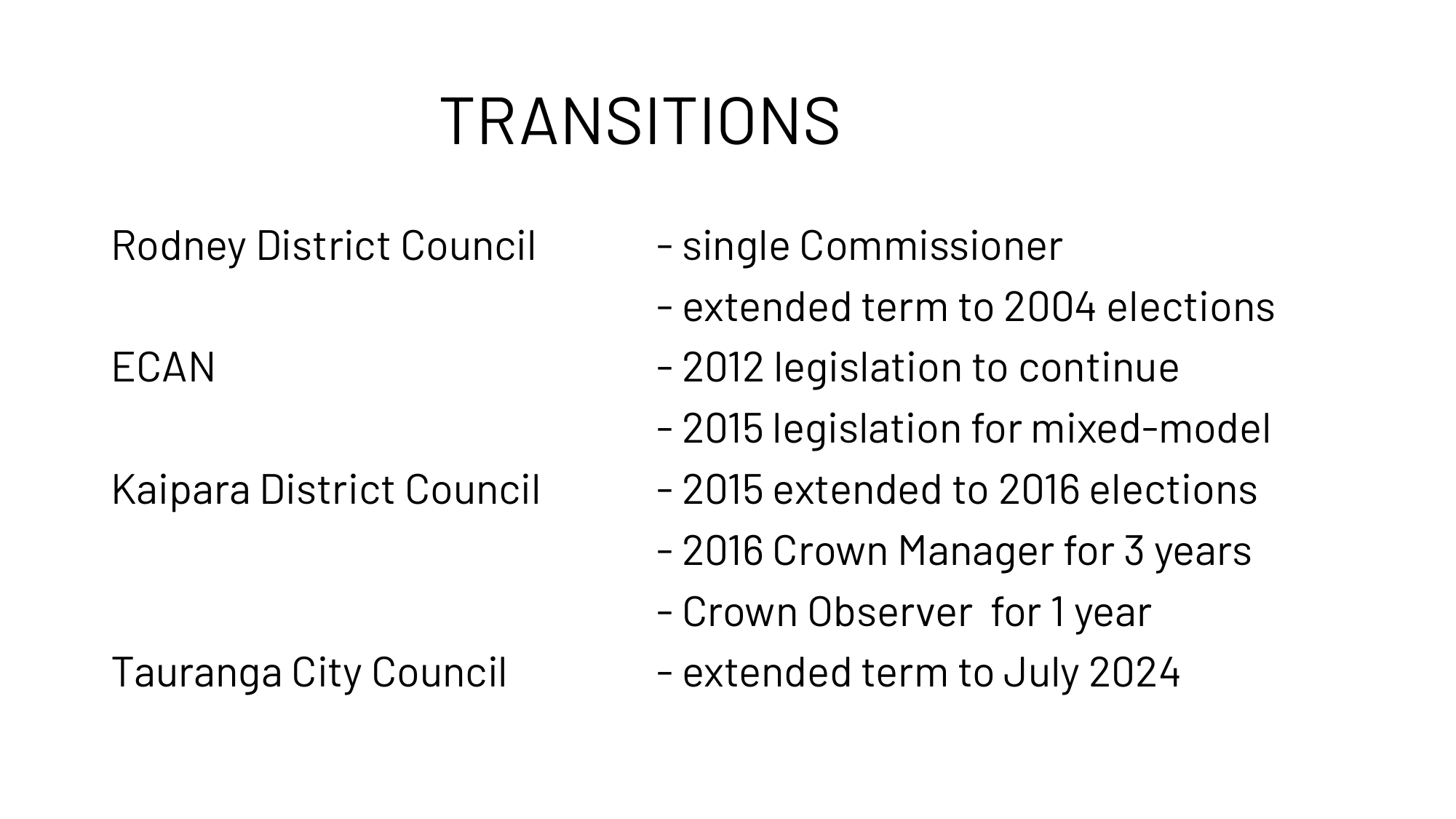

# TRANSITIONS
Rodney District Council  	- single Commissioner
					- extended term to 2004 elections
ECAN					- 2012 legislation to continue
					- 2015 legislation for mixed-model
Kaipara District Council		- 2015 extended to 2016 elections
					- 2016 Crown Manager for 3 years
					- Crown Observer  for 1 year
Tauranga City Council 		- extended term to July 2024